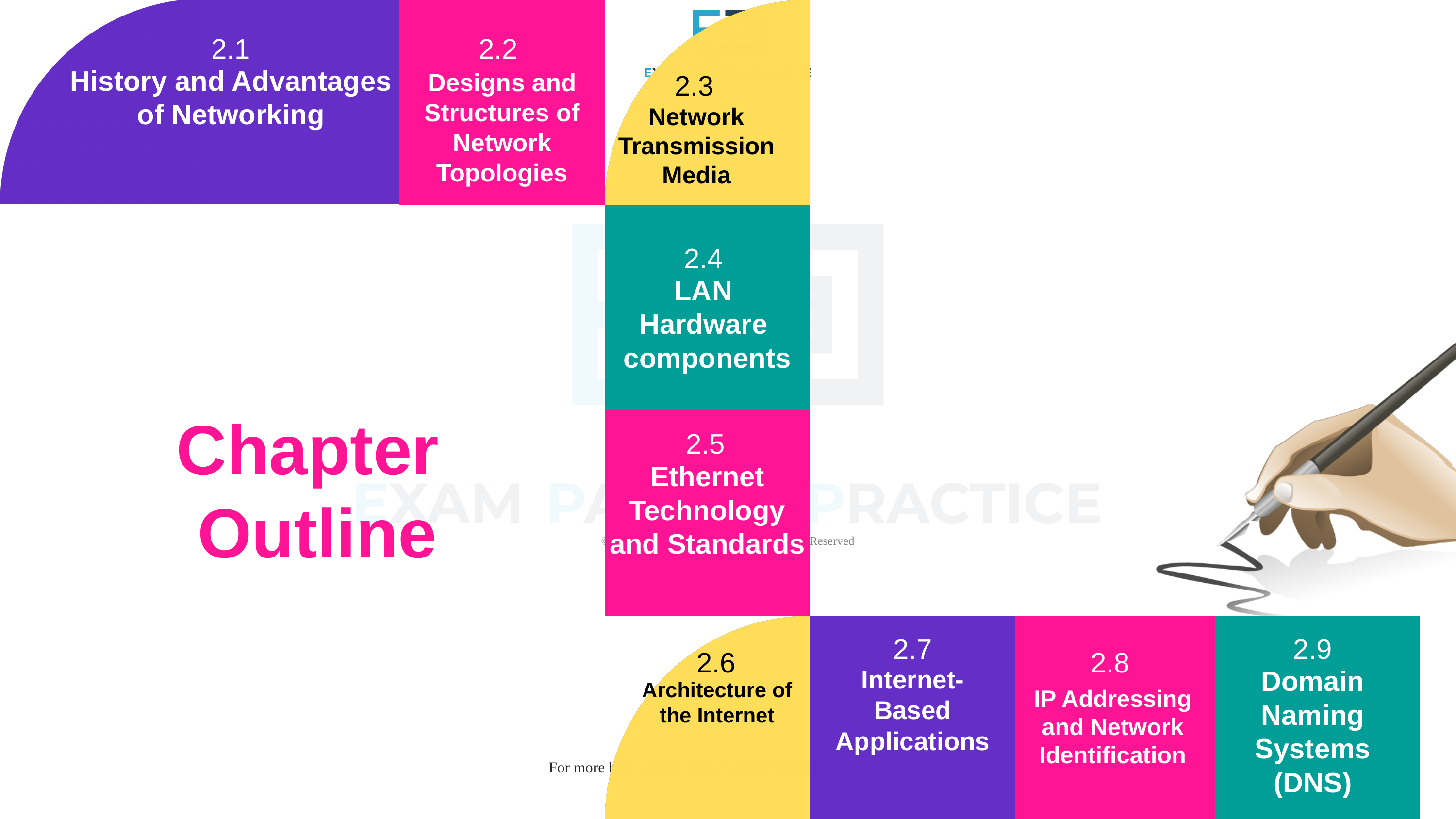

2.1
2.2
History and Advantages of Networking
Designs and Structures of Network Topologies
2.3
Network Transmission Media

2.4
LAN
Hardware
 components

Chapter
Outline

2.5
Ethernet Technology and Standards

2.7
2.9
2.6
2.8
Internet-Based Applications
Domain Naming Systems (DNS)
Architecture of the Internet
IP Addressing and Network Identification